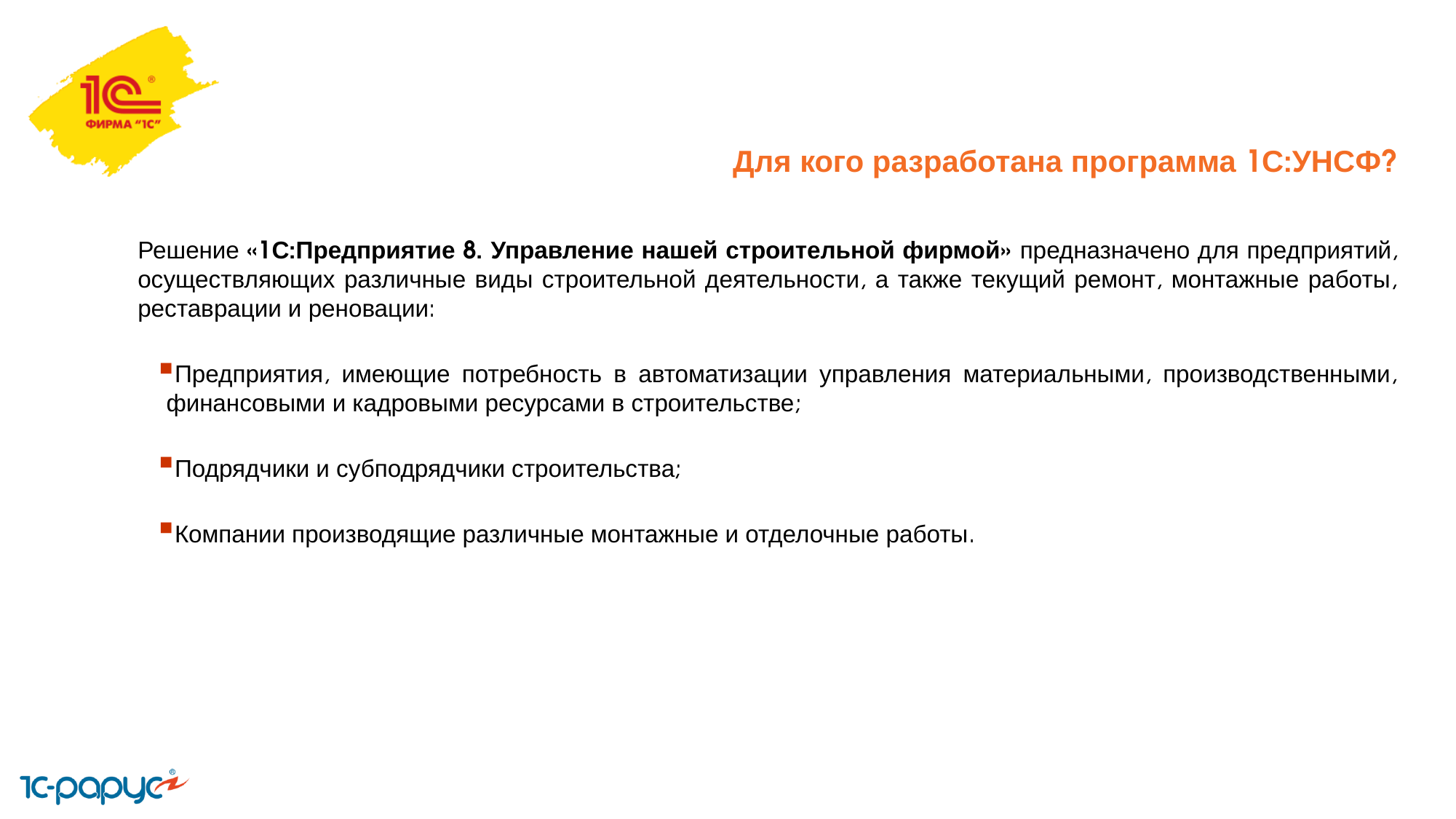

# Для кого разработана программа 1С:УНСФ?
Решение «1С:Предприятие 8. Управление нашей строительной фирмой» предназначено для предприятий, осуществляющих различные виды строительной деятельности, а также текущий ремонт, монтажные работы, реставрации и реновации:
Предприятия, имеющие потребность в автоматизации управления материальными, производственными, финансовыми и кадровыми ресурсами в строительстве;
Подрядчики и субподрядчики строительства;
Компании производящие различные монтажные и отделочные работы.